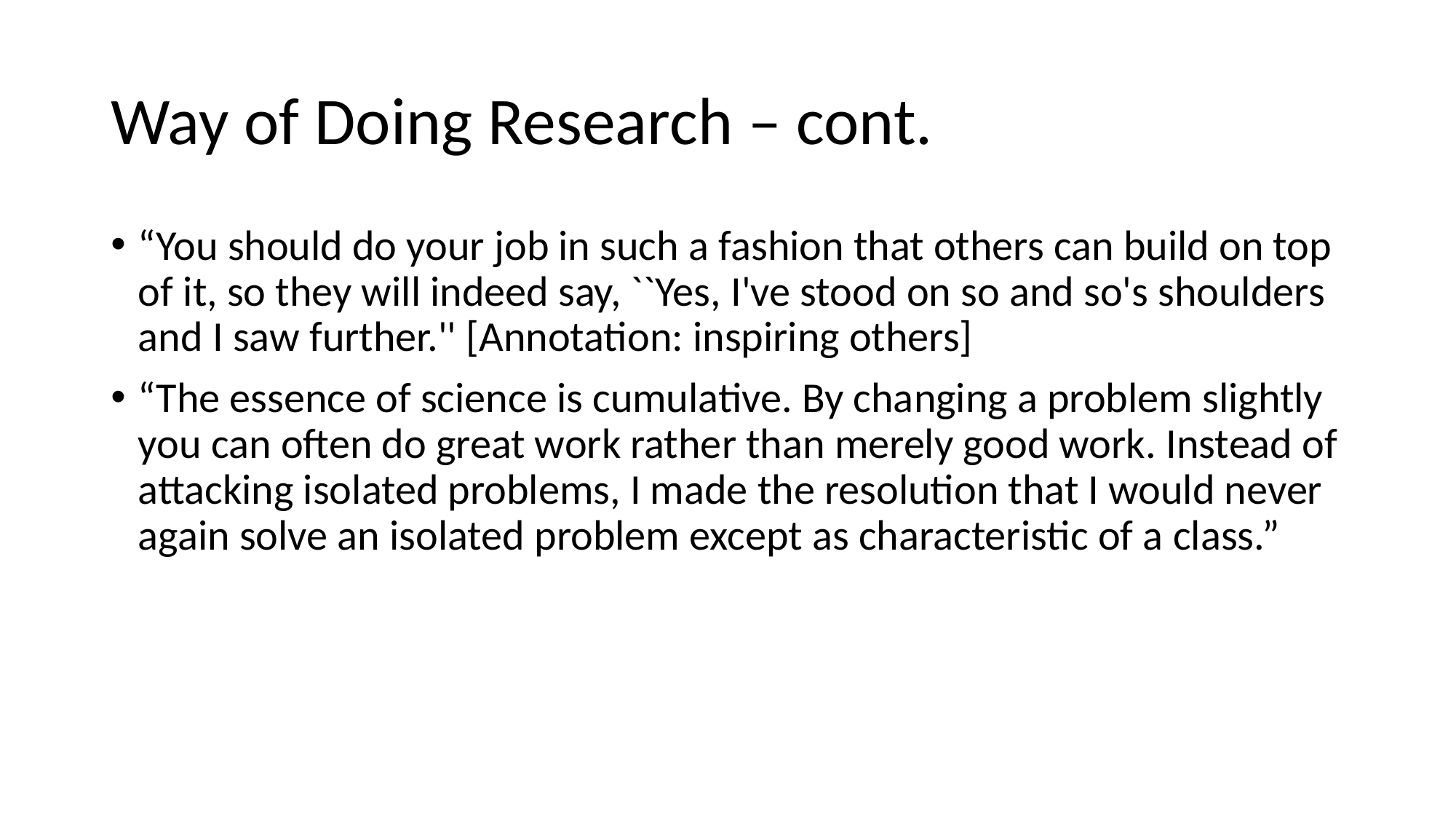

# Way of Doing Research – cont.
“You should do your job in such a fashion that others can build on top of it, so they will indeed say, ``Yes, I've stood on so and so's shoulders and I saw further.'' [Annotation: inspiring others]
“The essence of science is cumulative. By changing a problem slightly you can often do great work rather than merely good work. Instead of attacking isolated problems, I made the resolution that I would never again solve an isolated problem except as characteristic of a class.”